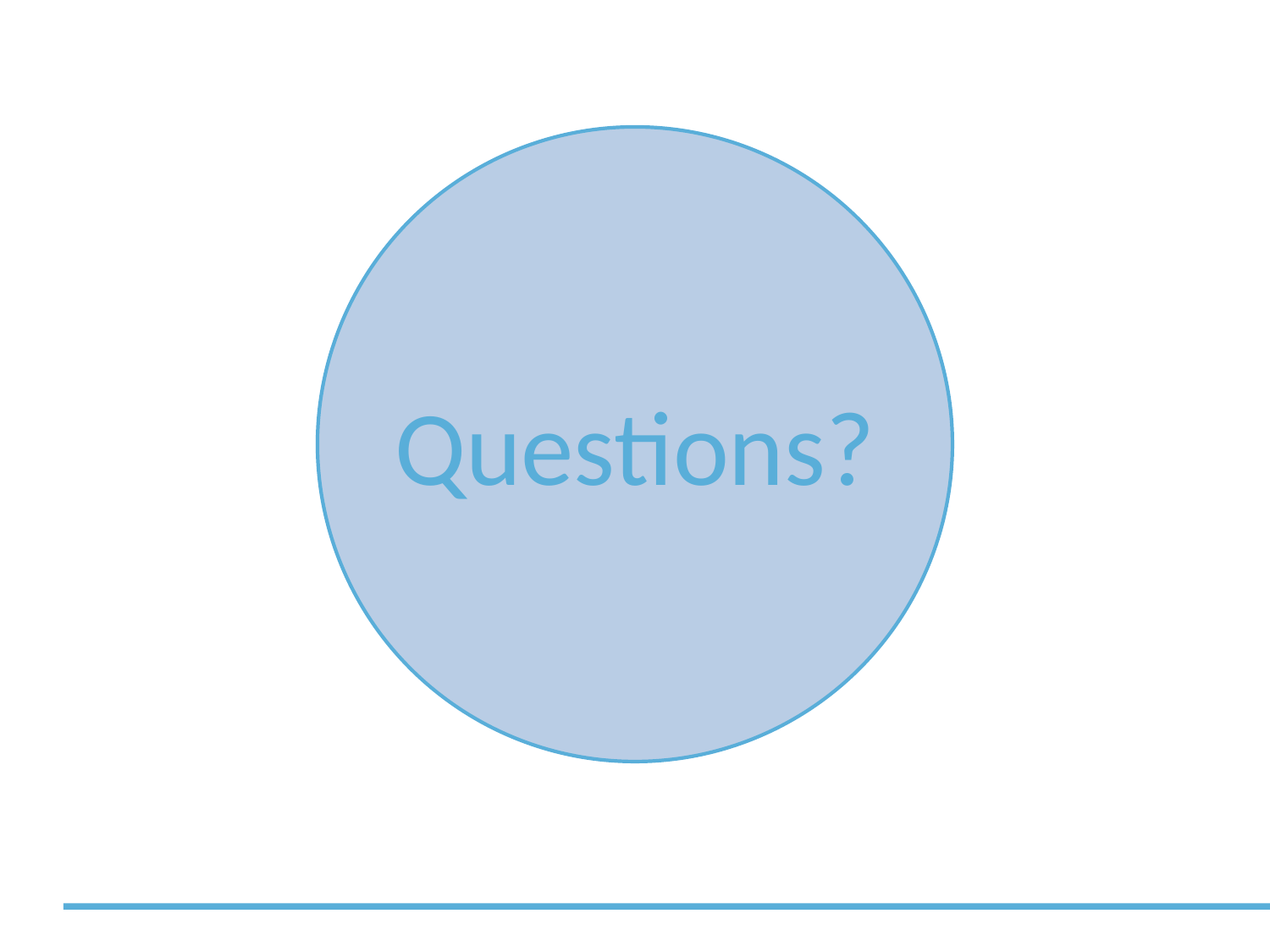

February 15
Introduction to Genero Report Writer
23